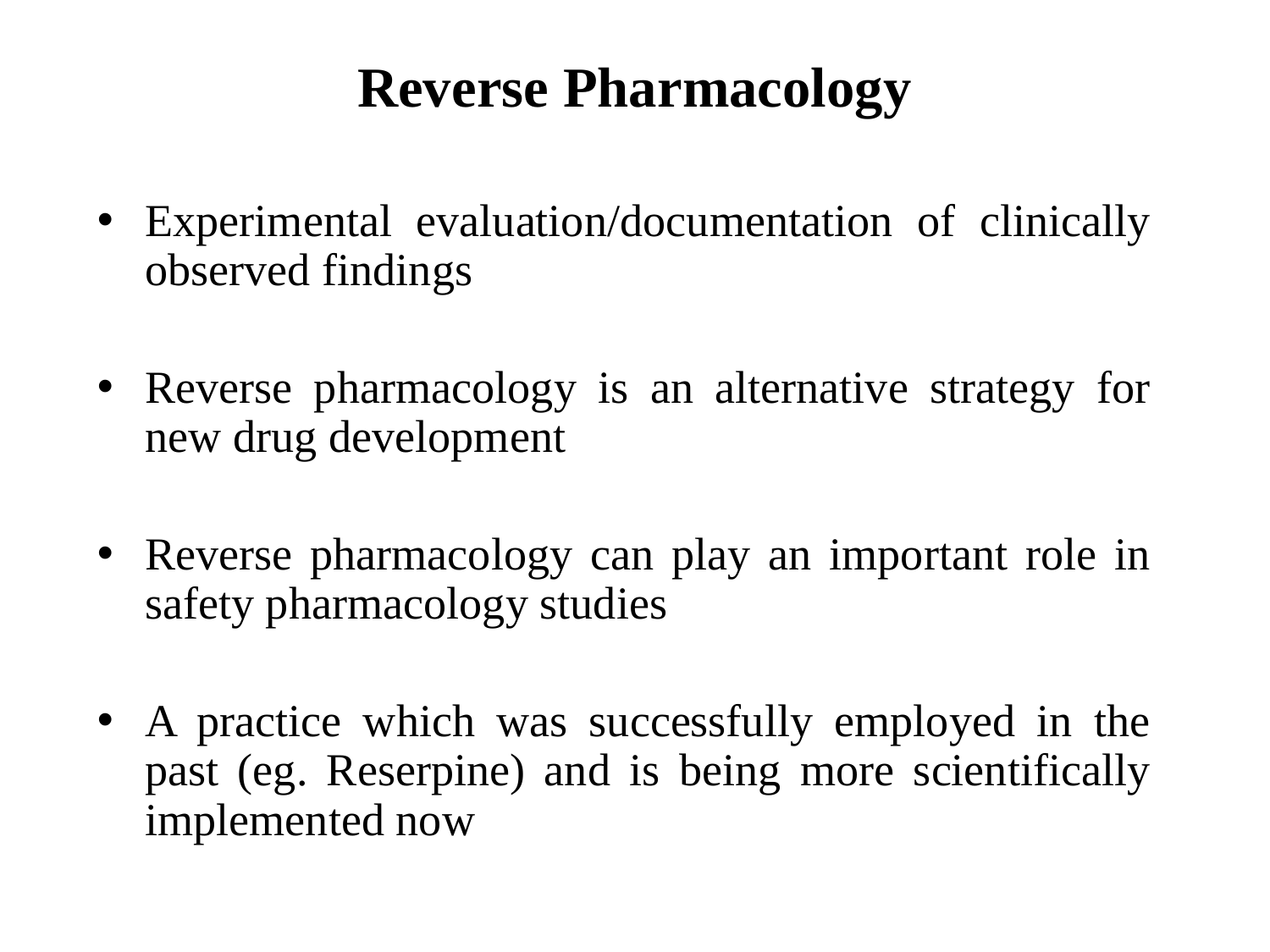

# Reverse Pharmacology
Experimental evaluation/documentation of clinically observed findings

Reverse pharmacology is an alternative strategy for new drug development

Reverse pharmacology can play an important role in safety pharmacology studies

A practice which was successfully employed in the past (eg. Reserpine) and is being more scientifically implemented now